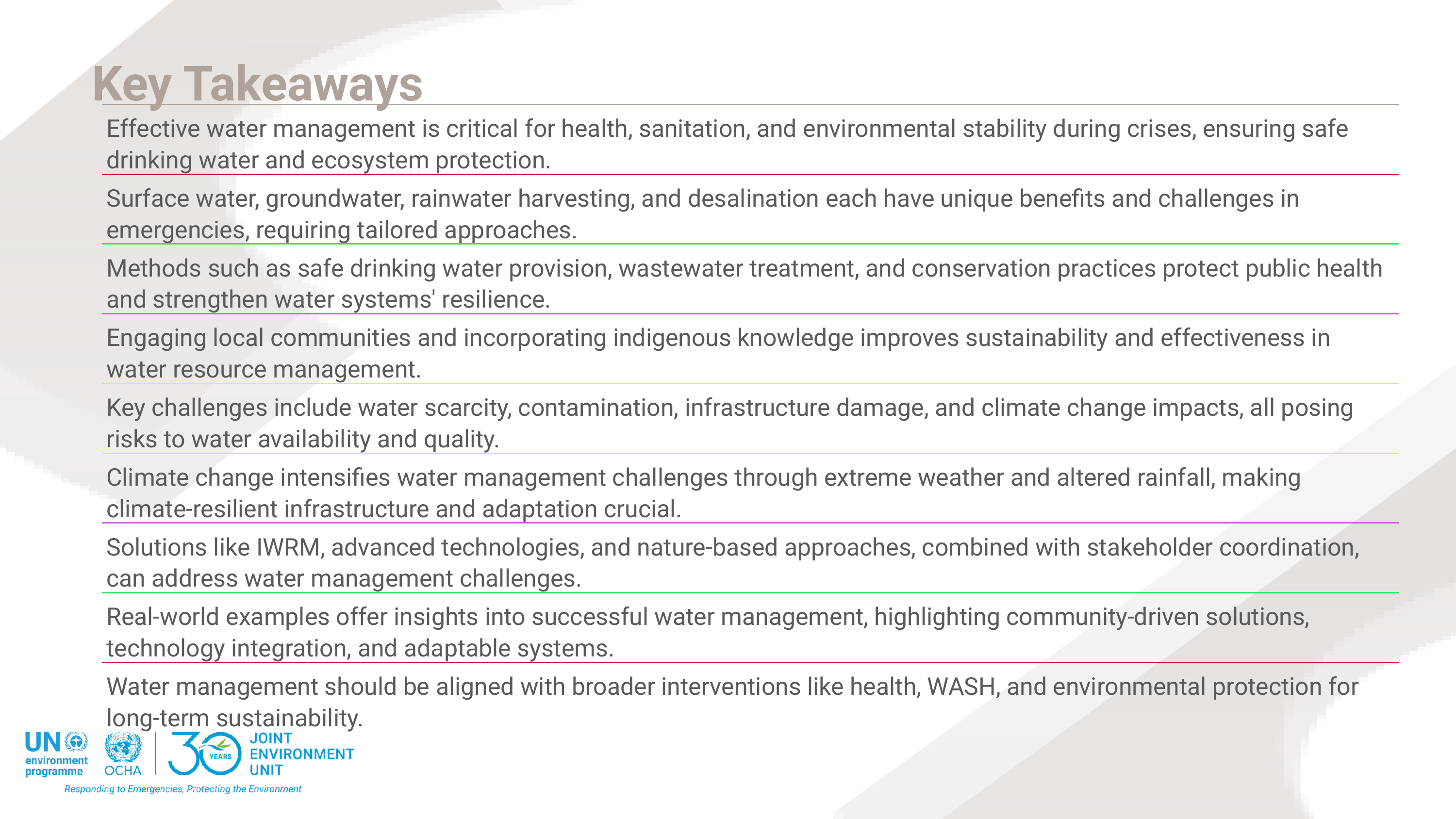

Key Takeaways

Effective water management is critical for health, sanitation, and environmental stability during crises, ensuring safe drinking water and ecosystem protection.

Surface water, groundwater, rainwater harvesting, and desalination each have unique benefits and challenges in emergencies, requiring tailored approaches.

Methods such as safe drinking water provision, wastewater treatment, and conservation practices protect public health and strengthen water systems' resilience.

Engaging local communities and incorporating indigenous knowledge improves sustainability and effectiveness in water resource management.

Key challenges include water scarcity, contamination, infrastructure damage, and climate change impacts, all posing risks to water availability and quality.

Climate change intensifies water management challenges through extreme weather and altered rainfall, making climate-resilient infrastructure and adaptation crucial.

Solutions like IWRM, advanced technologies, and nature-based approaches, combined with stakeholder coordination, can address water management challenges.

Real-world examples offer insights into successful water management, highlighting community-driven solutions, technology integration, and adaptable systems.

Water management should be aligned with broader interventions like health, WASH, and environmental protection for long-term sustainability.